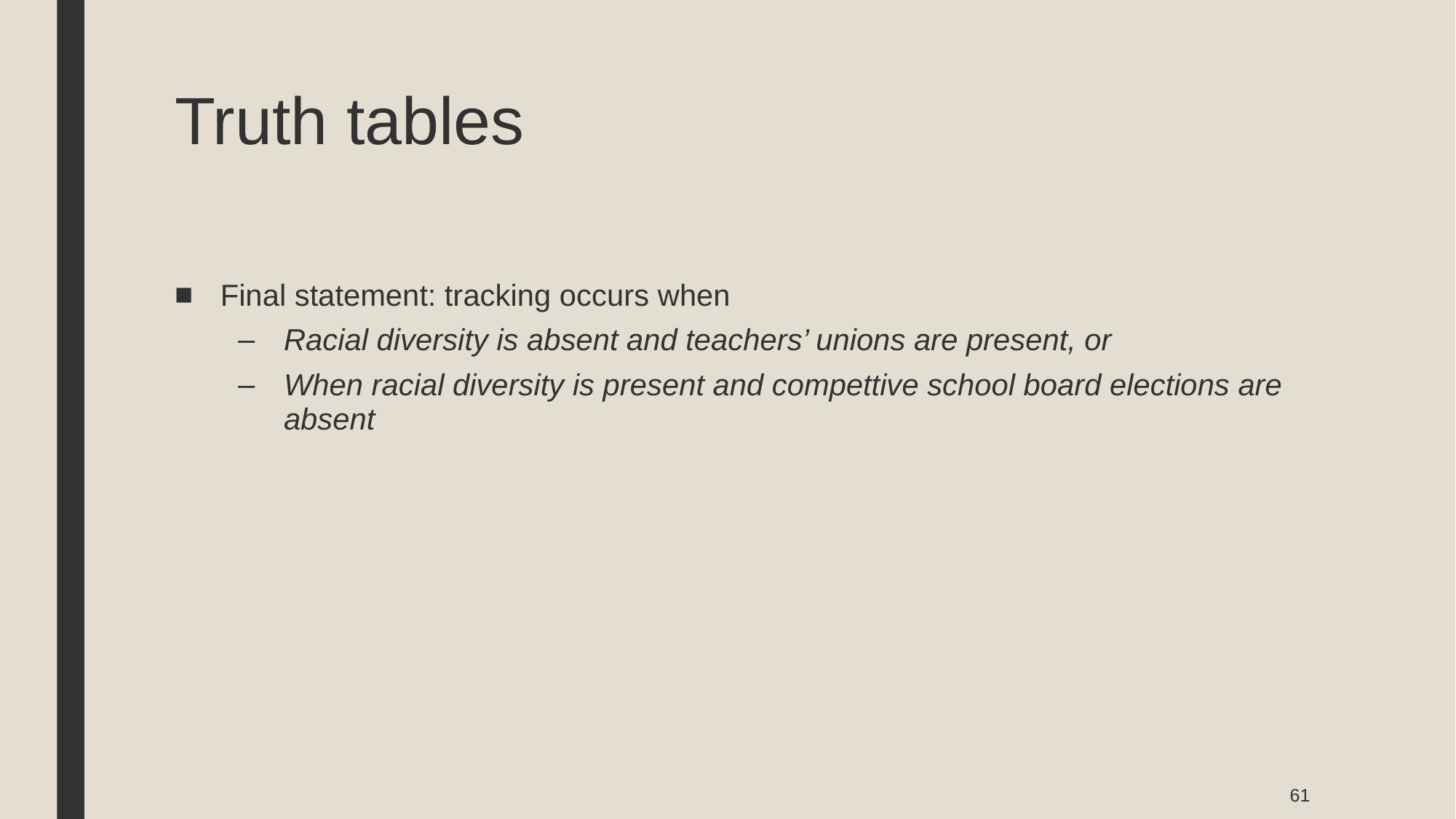

# Truth tables
Final statement: tracking occurs when
Racial diversity is absent and teachers’ unions are present, or
When racial diversity is present and compettive school board elections are absent
61